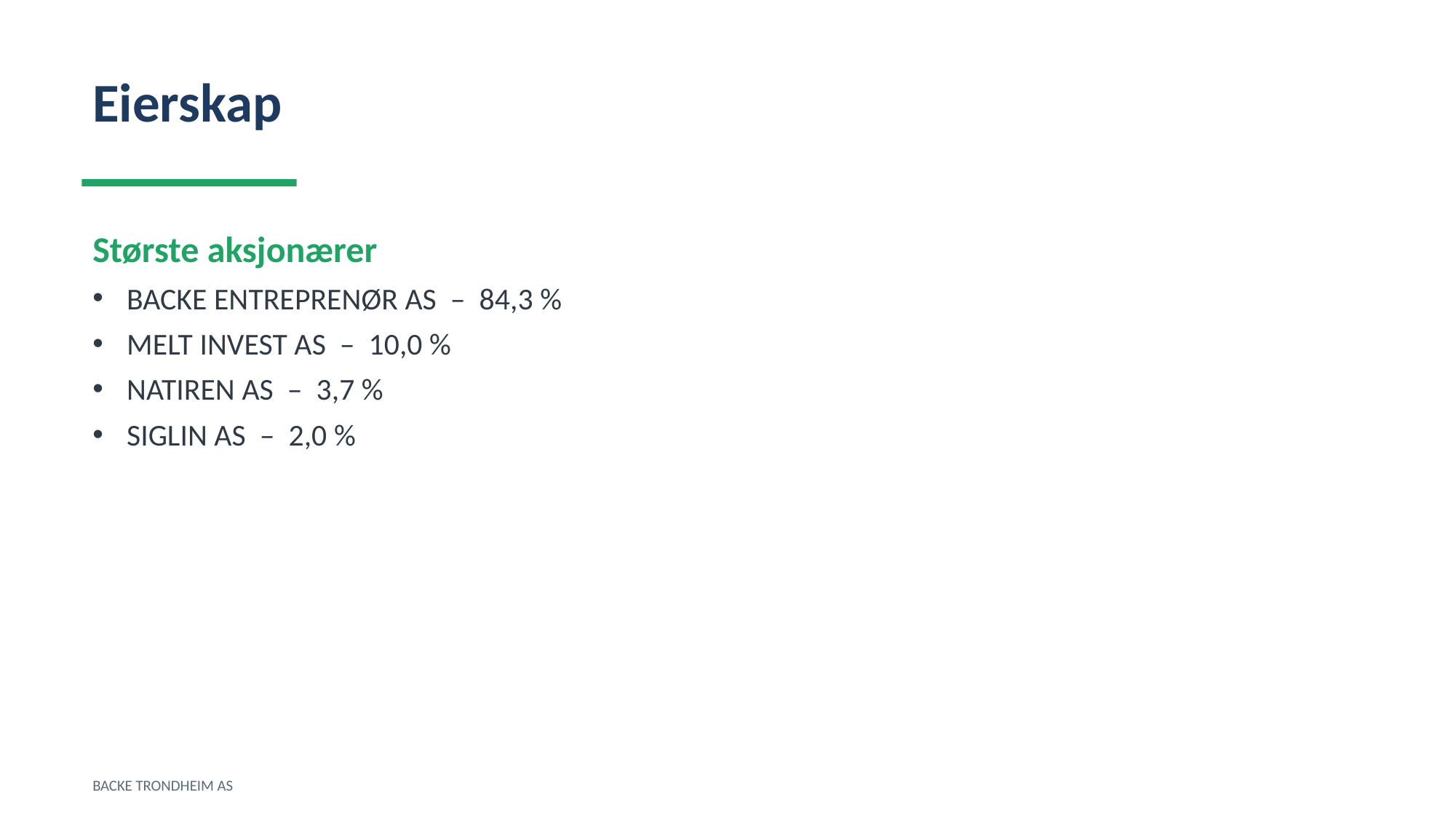

Eierskap

Største aksjonærer
BACKE ENTREPRENØR AS  –  84,3 %
MELT INVEST AS  –  10,0 %
NATIREN AS  –  3,7 %
SIGLIN AS  –  2,0 %
BACKE TRONDHEIM AS